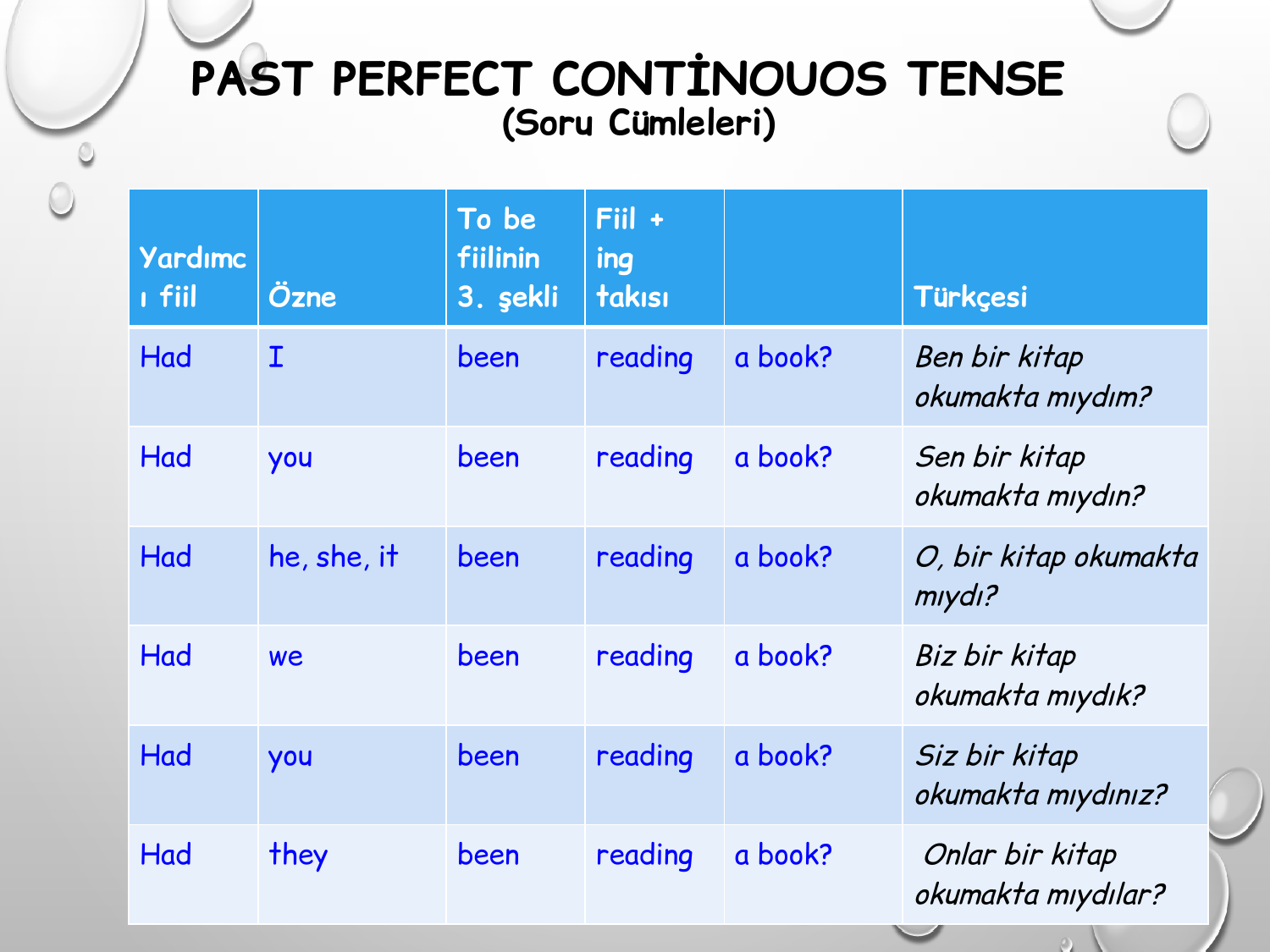

# Past Perfect Continouos Tense (Soru Cümleleri)
| Yardımcı fiil | Özne | To be fiilinin 3. şekli | Fiil + ing takısı |  | Türkçesi |
| --- | --- | --- | --- | --- | --- |
| Had | I | been | reading | a book? | Ben bir kitap okumakta mıydım? |
| Had | you | been | reading | a book? | Sen bir kitap okumakta mıydın? |
| Had | he, she, it | been | reading | a book? | O, bir kitap okumakta mıydı? |
| Had | we | been | reading | a book? | Biz bir kitap okumakta mıydık? |
| Had | you | been | reading | a book? | Siz bir kitap okumakta mıydınız? |
| Had | they | been | reading | a book? | Onlar bir kitap okumakta mıydılar? |